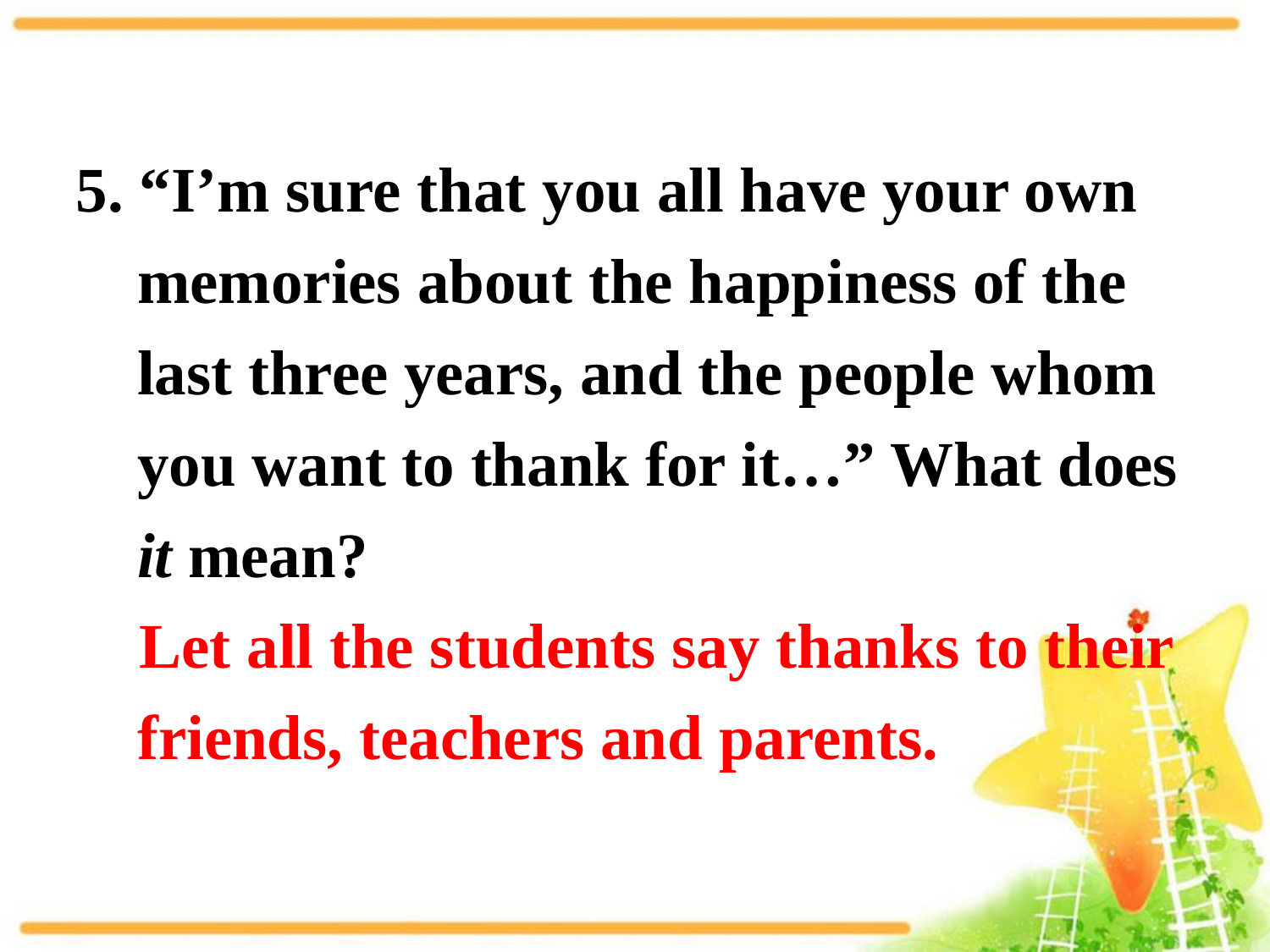

5. “I’m sure that you all have your own memories about the happiness of the last three years, and the people whom you want to thank for it…” What does it mean?
    Let all the students say thanks to their friends, teachers and parents.